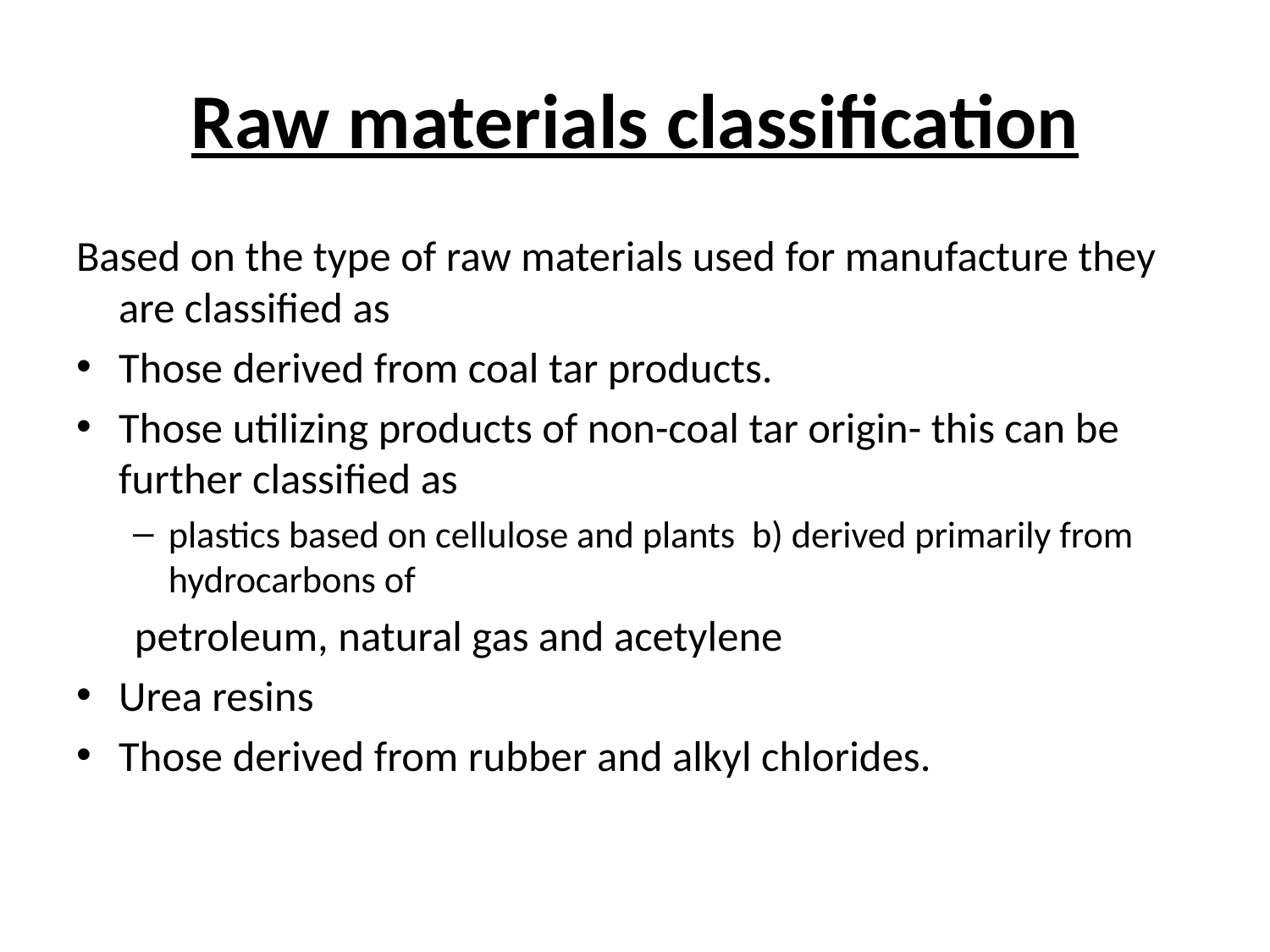

# Raw materials classification
Based on the type of raw materials used for manufacture they are classified as
Those derived from coal tar products.
Those utilizing products of non-coal tar origin- this can be further classified as
plastics based on cellulose and plants  b) derived primarily from hydrocarbons of
      petroleum, natural gas and acetylene
Urea resins
Those derived from rubber and alkyl chlorides.